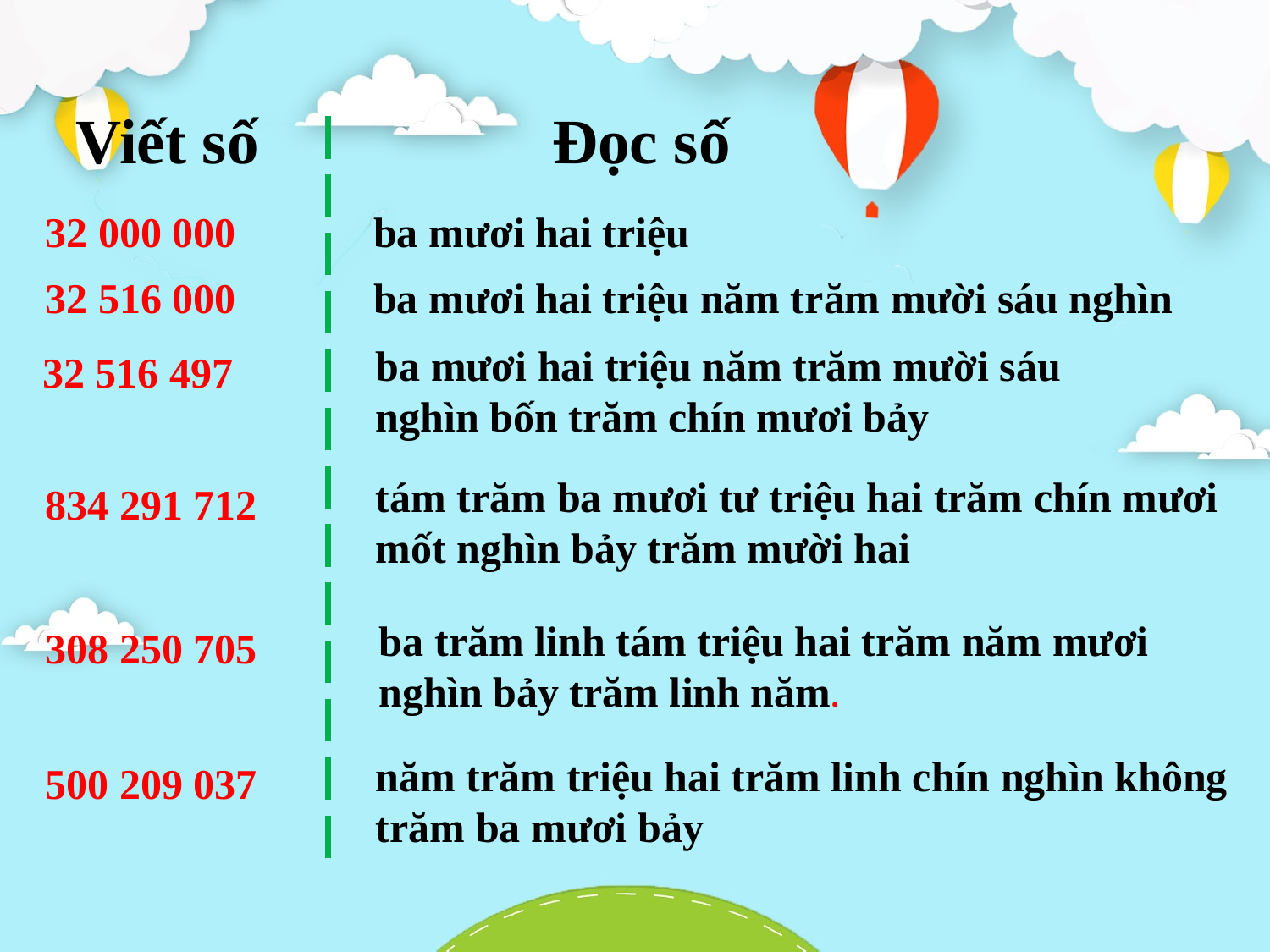

Viết số         	      Đọc số
32 000 000  	       ba mươi hai triệu
32 516 000   	       ba mươi hai triệu năm trăm mười sáu nghìn
ba mươi hai triệu năm trăm mười sáu                       nghìn bốn trăm chín mươi bảy
32 516 497
tám trăm ba mươi tư triệu hai trăm chín mươi mốt nghìn bảy trăm mười hai
834 291 712
ba trăm linh tám triệu hai trăm năm mươi nghìn bảy trăm linh năm.
308 250 705
năm trăm triệu hai trăm linh chín nghìn không trăm ba mươi bảy
500 209 037